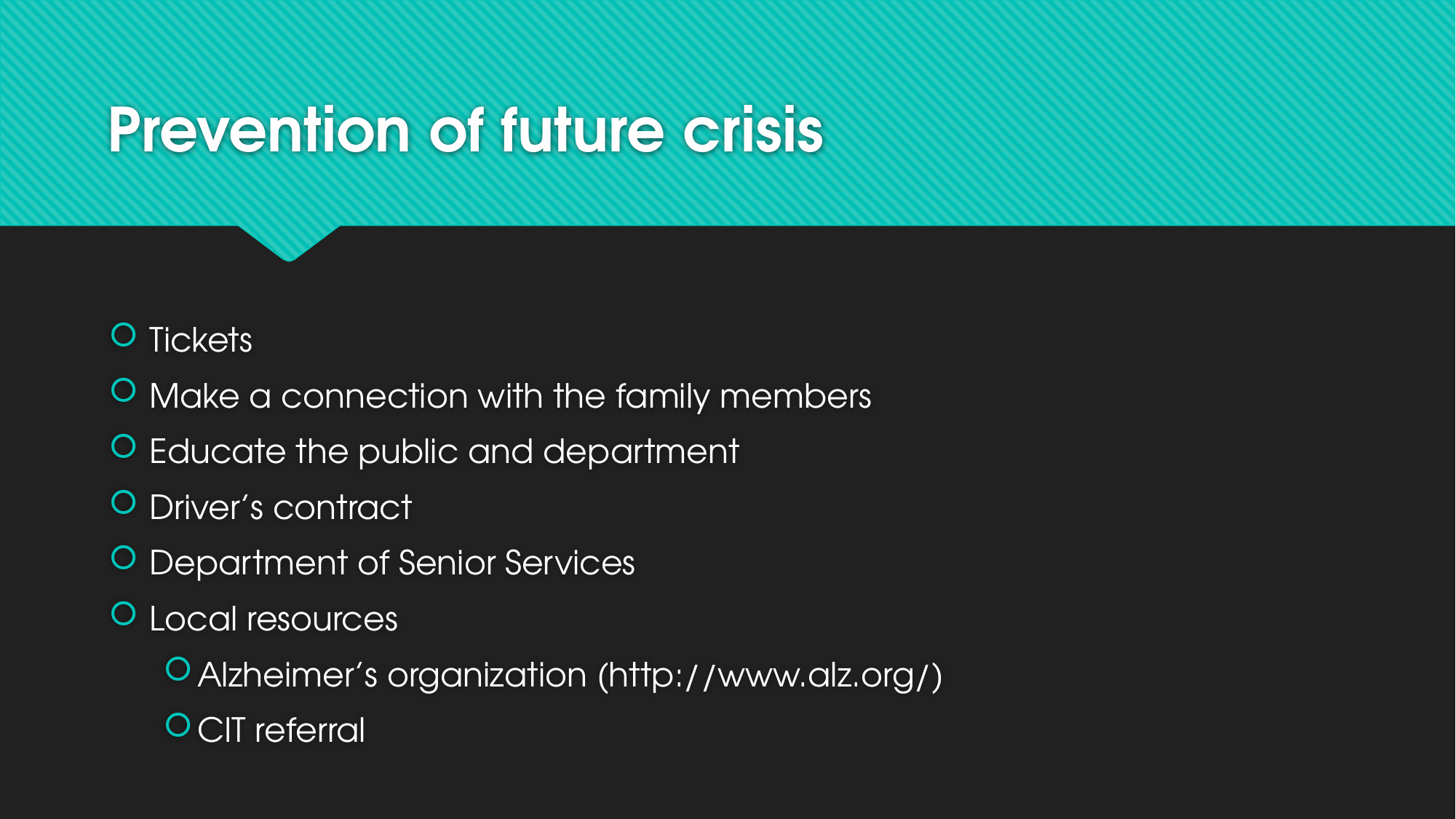

# Prevention of future crisis
Tickets
Make a connection with the family members
Educate the public and department
Driver’s contract
Department of Senior Services
Local resources
Alzheimer’s organization (http://www.alz.org/)
CIT referral